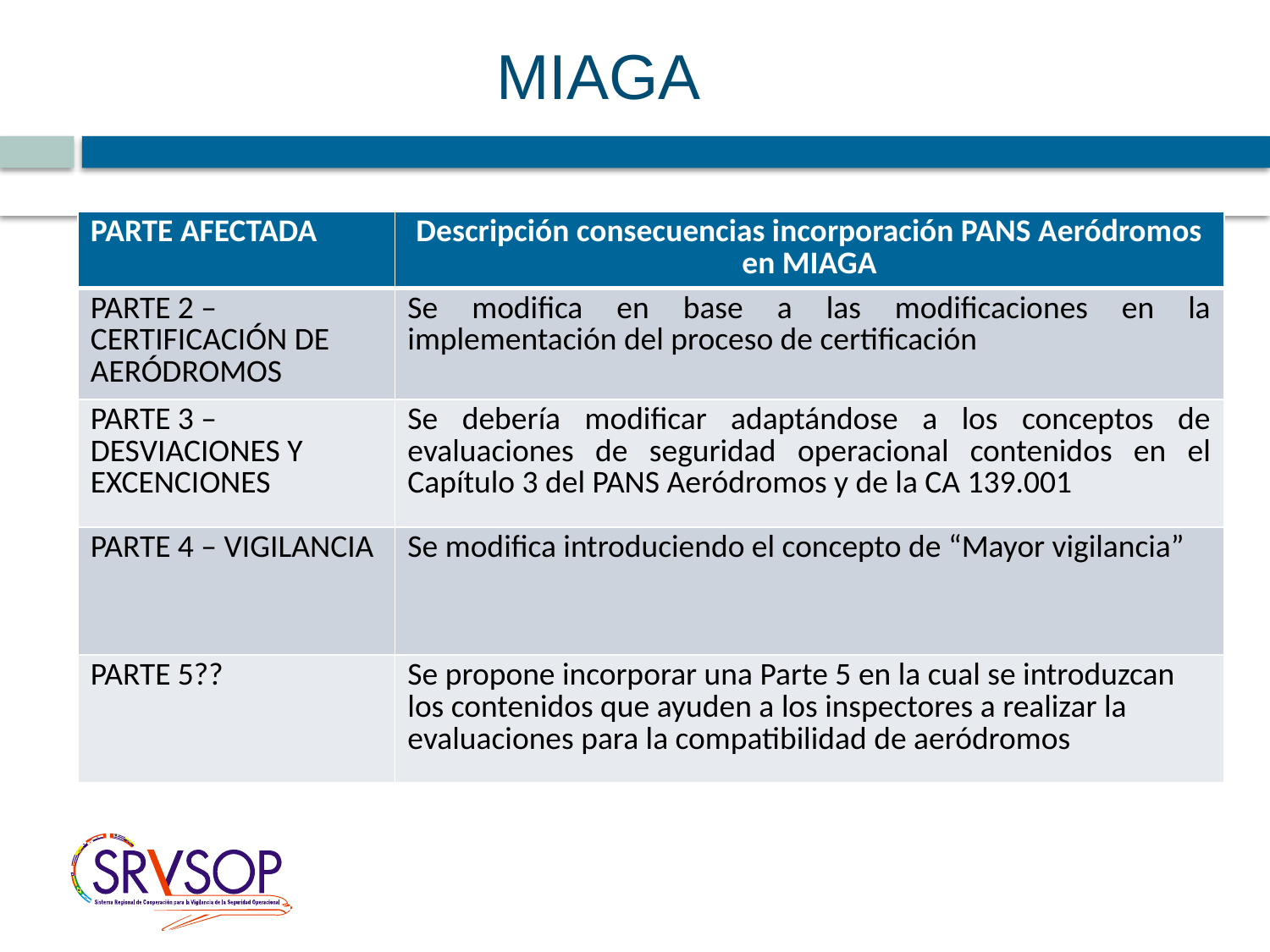

# MIAGA
8
| PARTE AFECTADA | Descripción consecuencias incorporación PANS Aeródromos en MIAGA |
| --- | --- |
| PARTE 2 – CERTIFICACIÓN DE AERÓDROMOS | Se modifica en base a las modificaciones en la implementación del proceso de certificación |
| PARTE 3 – DESVIACIONES Y EXCENCIONES | Se debería modificar adaptándose a los conceptos de evaluaciones de seguridad operacional contenidos en el Capítulo 3 del PANS Aeródromos y de la CA 139.001 |
| PARTE 4 – VIGILANCIA | Se modifica introduciendo el concepto de “Mayor vigilancia” |
| PARTE 5?? | Se propone incorporar una Parte 5 en la cual se introduzcan los contenidos que ayuden a los inspectores a realizar la evaluaciones para la compatibilidad de aeródromos |